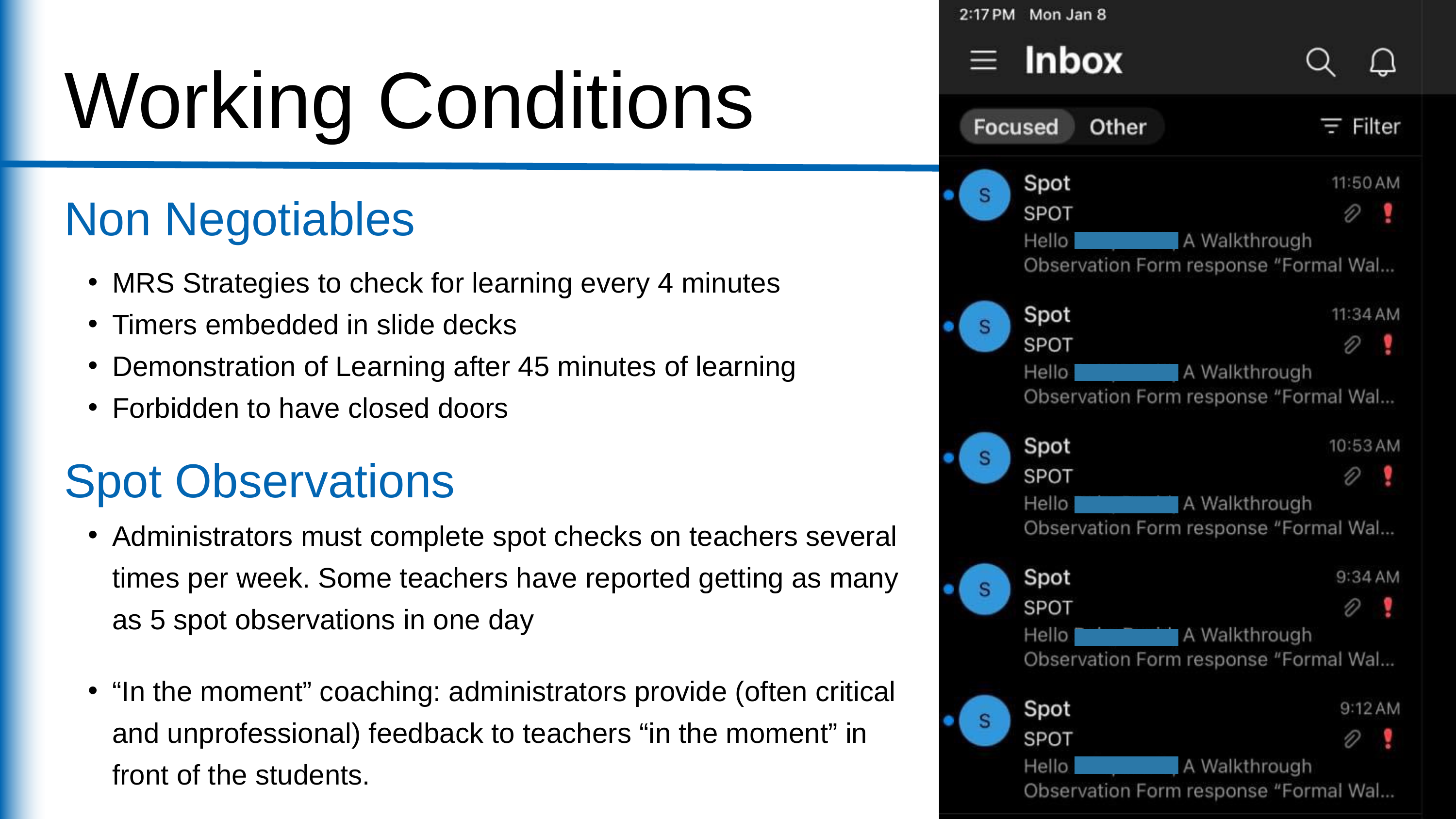

Working Conditions

Non Negotiables

MRS Strategies to check for learning every 4 minutes
Timers embedded in slide decks
Demonstration of Learning after 45 minutes of learning
Forbidden to have closed doors

Spot Observations

Administrators must complete spot checks on teachers several times per week. Some teachers have reported getting as many as 5 spot observations in one day

“In the moment” coaching: administrators provide (often critical and unprofessional) feedback to teachers “in the moment” in front of the students.